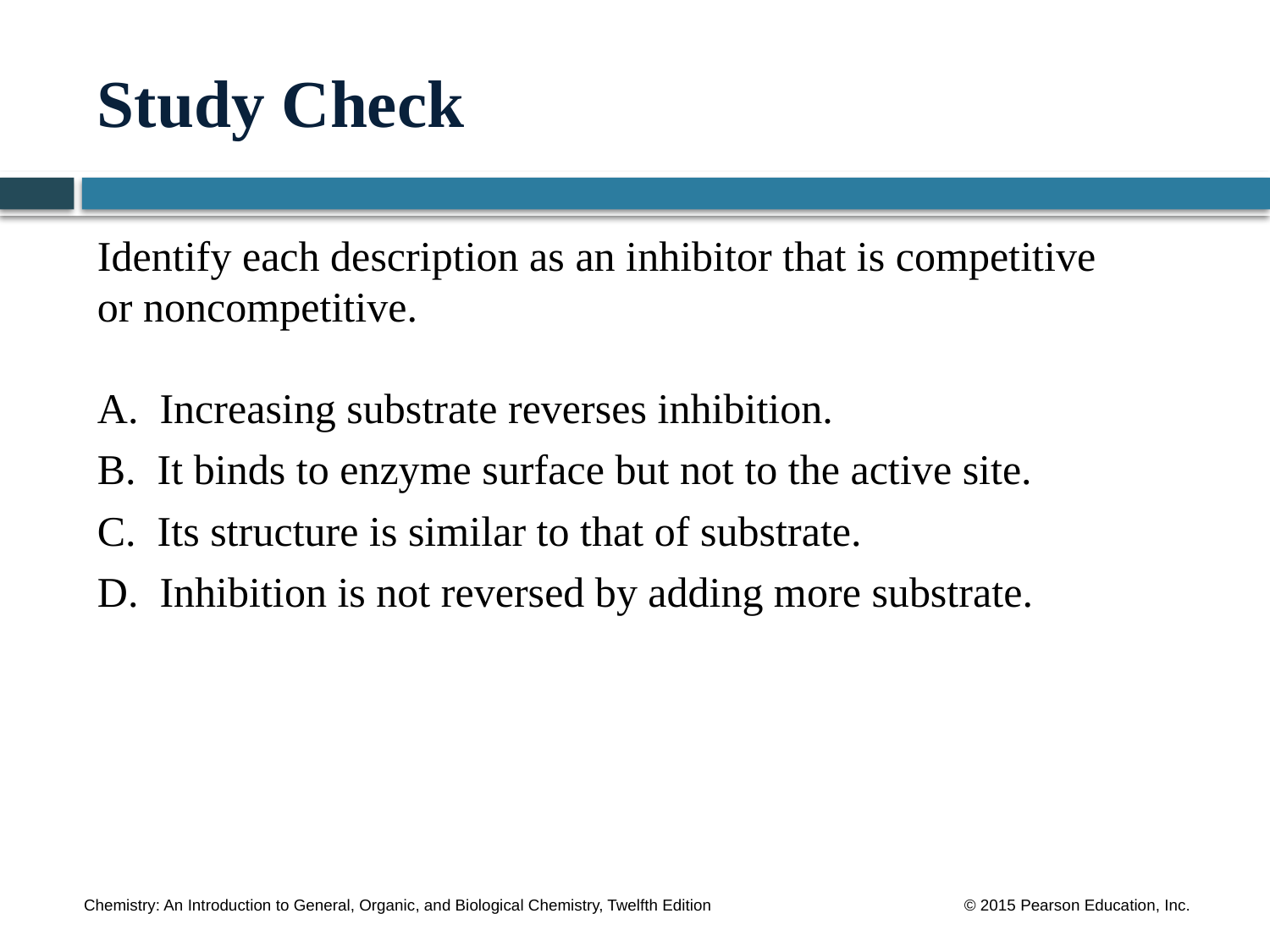

# Study Check
Identify each description as an inhibitor that is competitive
or noncompetitive.

A.  Increasing substrate reverses inhibition.
B.  It binds to enzyme surface but not to the active site.
C.  Its structure is similar to that of substrate.
D.  Inhibition is not reversed by adding more substrate.